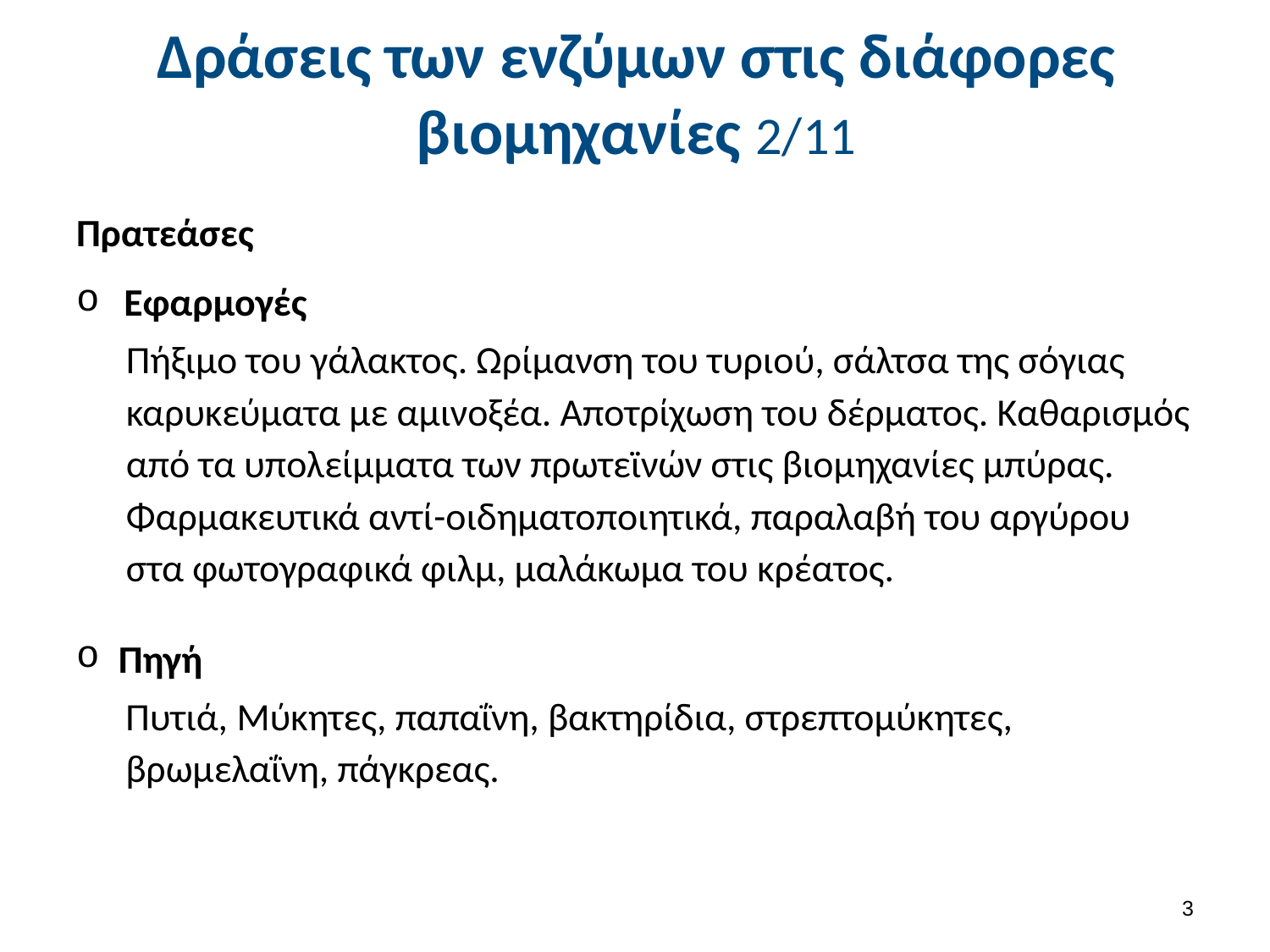

# Δράσεις των ενζύμων στις διάφορες βιομηχανίες 2/11
Πρατεάσες
Εφαρμογές
Πήξιμο του γάλακτος. Ωρίμανση του τυριού, σάλτσα της σόγιας καρυκεύματα με αμινοξέα. Αποτρίχωση του δέρματος. Καθαρισμός από τα υπολείμματα των πρωτεϊνών στις βιομηχανίες μπύρας. Φαρμακευτικά αντί-οιδηματοποιητικά, παραλαβή του αργύρου στα φωτογραφικά φιλμ, μαλάκωμα του κρέατος.
Πηγή
Πυτιά, Mύκητες, παπαΐνη, βακτηρίδια, στρεπτομύκητες, βρωμελαΐνη, πάγκρεας.
3